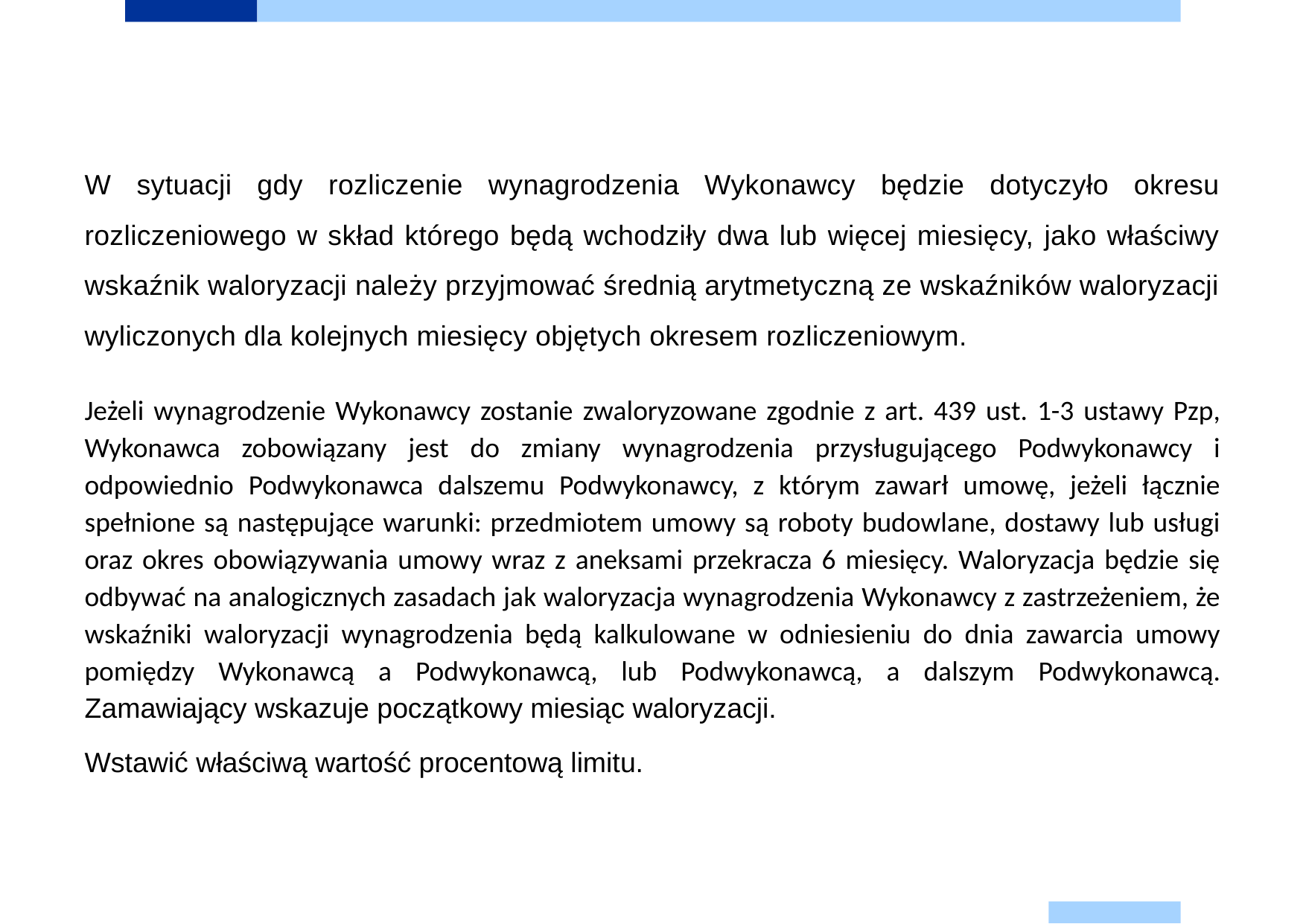

W sytuacji gdy rozliczenie wynagrodzenia Wykonawcy będzie dotyczyło okresu rozliczeniowego w skład którego będą wchodziły dwa lub więcej miesięcy, jako właściwy wskaźnik waloryzacji należy przyjmować średnią arytmetyczną ze wskaźników waloryzacji wyliczonych dla kolejnych miesięcy objętych okresem rozliczeniowym.
Jeżeli wynagrodzenie Wykonawcy zostanie zwaloryzowane zgodnie z art. 439 ust. 1-3 ustawy Pzp, Wykonawca zobowiązany jest do zmiany wynagrodzenia przysługującego Podwykonawcy i odpowiednio Podwykonawca dalszemu Podwykonawcy, z którym zawarł umowę, jeżeli łącznie spełnione są następujące warunki: przedmiotem umowy są roboty budowlane, dostawy lub usługi oraz okres obowiązywania umowy wraz z aneksami przekracza 6 miesięcy. Waloryzacja będzie się odbywać na analogicznych zasadach jak waloryzacja wynagrodzenia Wykonawcy z zastrzeżeniem, że wskaźniki waloryzacji wynagrodzenia będą kalkulowane w odniesieniu do dnia zawarcia umowy pomiędzy Wykonawcą a Podwykonawcą, lub Podwykonawcą, a dalszym Podwykonawcą. Zamawiający wskazuje początkowy miesiąc waloryzacji.
Wstawić właściwą wartość procentową limitu.